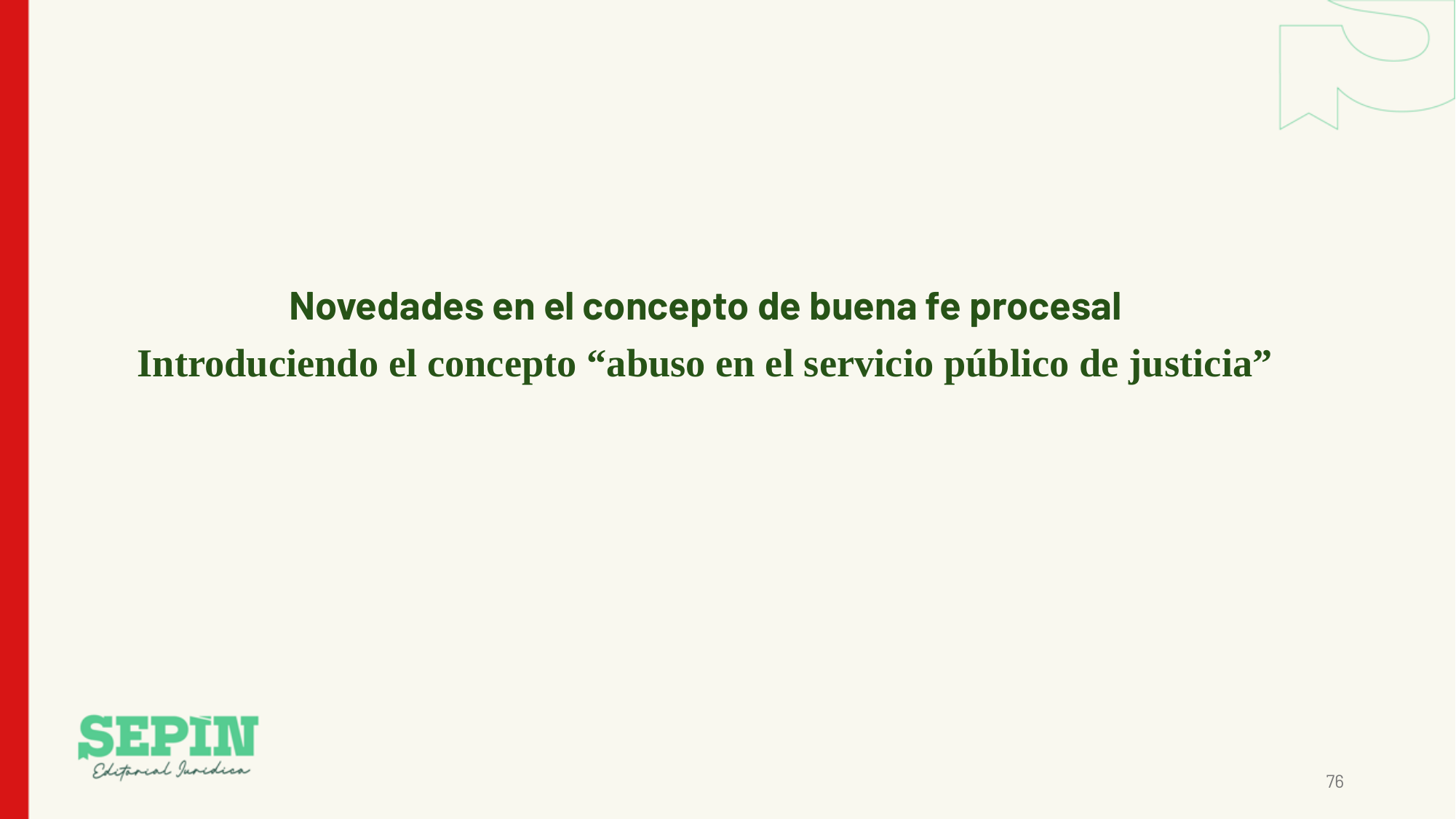

Novedades en el concepto de buena fe procesal
Introduciendo el concepto “abuso en el servicio público de justicia”
76